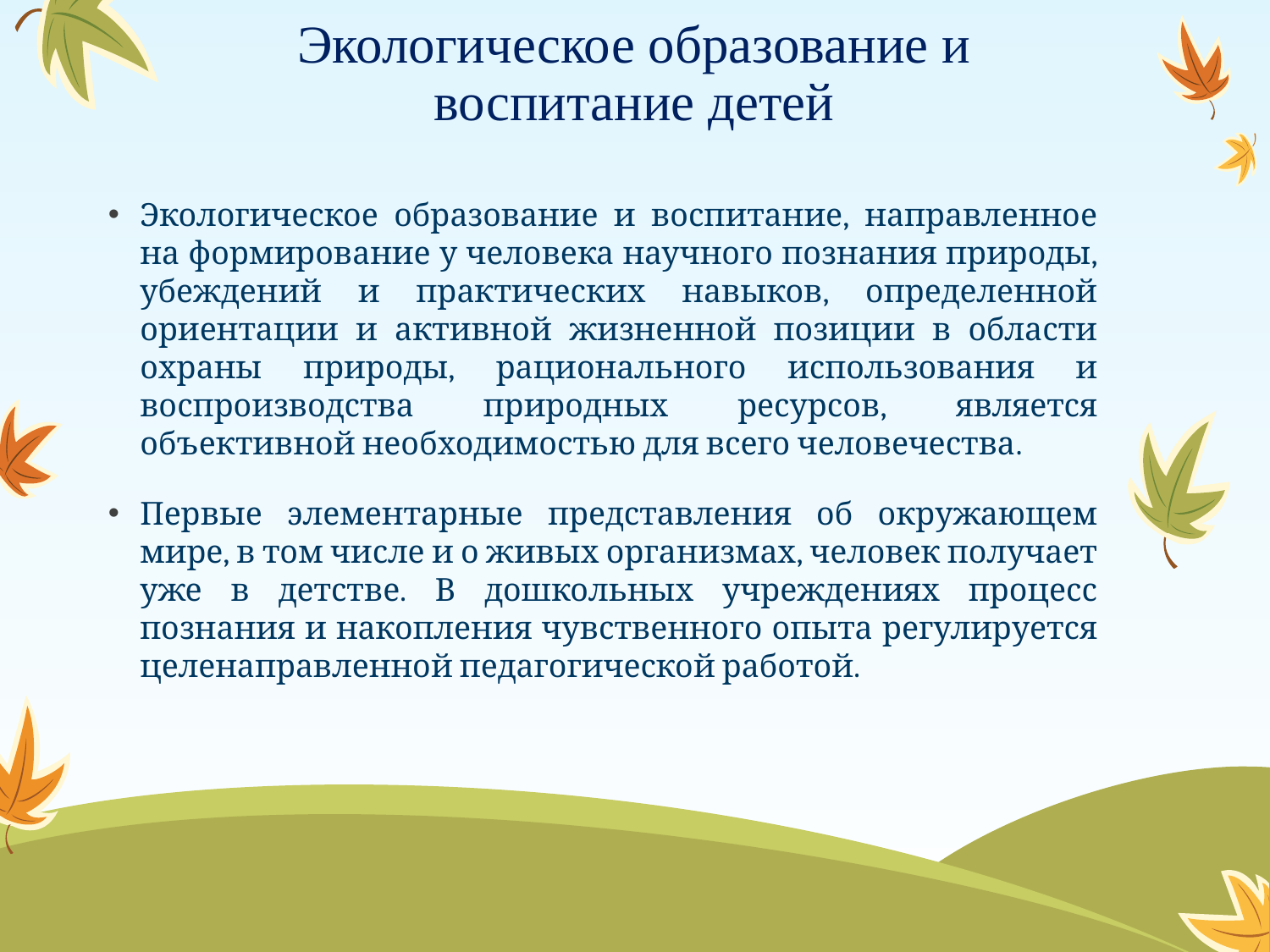

# Экологическое образование и воспитание детей
Экологическое образование и воспитание, направленное на формирование у человека научного познания природы, убеждений и практических навыков, определенной ориентации и активной жизненной позиции в области охраны природы, рационального использования и воспроизводства природных ресурсов, является объективной необходимостью для всего человечества.
Первые элементарные представления об окружающем мире, в том числе и о живых организмах, человек получает уже в детстве. В дошкольных учреждениях процесс познания и накопления чувственного опыта регулируется целенаправленной педагогической работой.